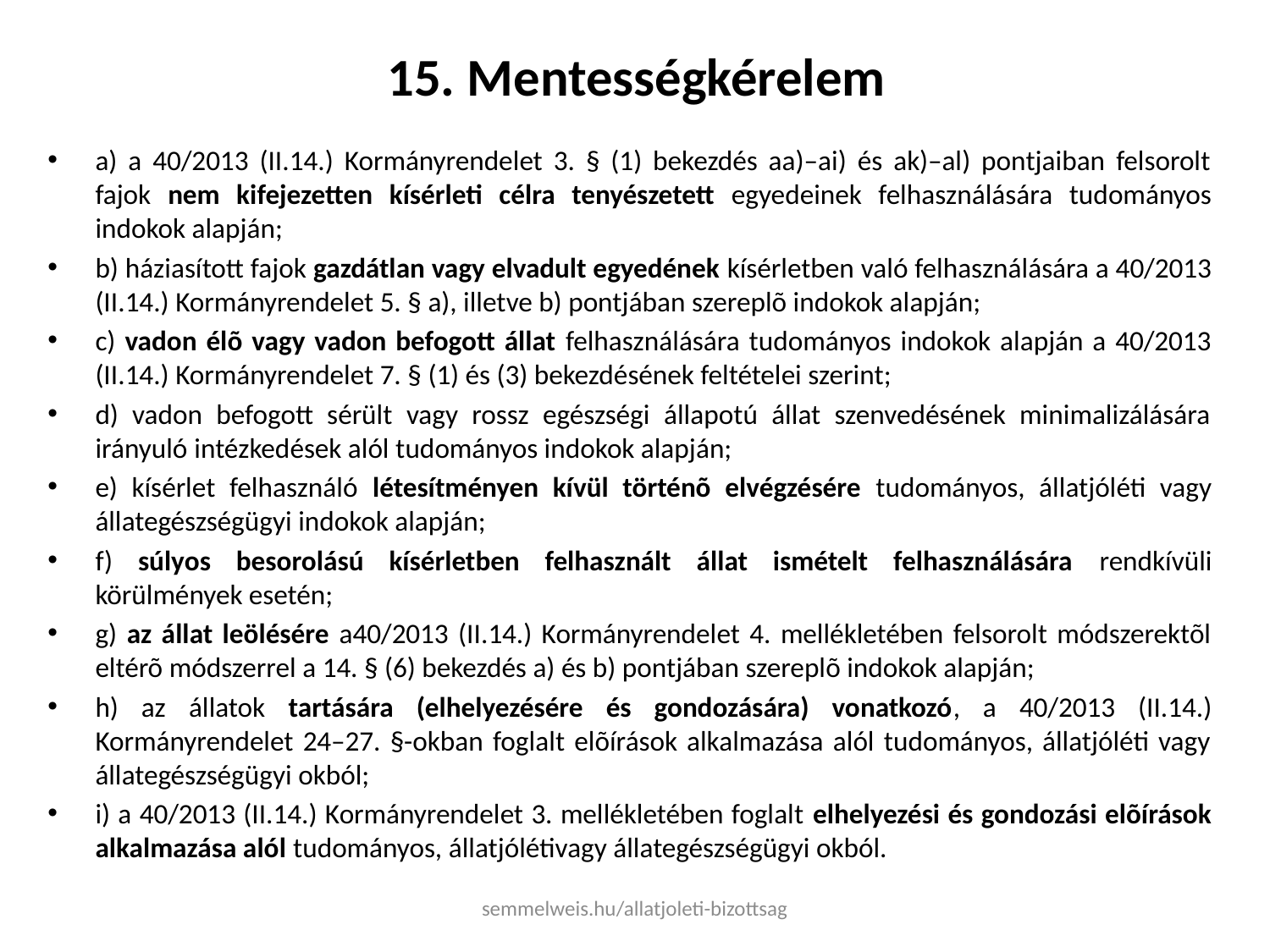

# 15. Mentességkérelem
a) a 40/2013 (II.14.) Kormányrendelet 3. § (1) bekezdés aa)–ai) és ak)–al) pontjaiban felsorolt fajok nem kifejezetten kísérleti célra tenyészetett egyedeinek felhasználására tudományos indokok alapján;
b) háziasított fajok gazdátlan vagy elvadult egyedének kísérletben való felhasználására a 40/2013 (II.14.) Kormányrendelet 5. § a), illetve b) pontjában szereplõ indokok alapján;
c) vadon élõ vagy vadon befogott állat felhasználására tudományos indokok alapján a 40/2013 (II.14.) Kormányrendelet 7. § (1) és (3) bekezdésének feltételei szerint;
d) vadon befogott sérült vagy rossz egészségi állapotú állat szenvedésének minimalizálására irányuló intézkedések alól tudományos indokok alapján;
e) kísérlet felhasználó létesítményen kívül történõ elvégzésére tudományos, állatjóléti vagy állategészségügyi indokok alapján;
f) súlyos besorolású kísérletben felhasznált állat ismételt felhasználására rendkívüli körülmények esetén;
g) az állat leölésére a40/2013 (II.14.) Kormányrendelet 4. mellékletében felsorolt módszerektõl eltérõ módszerrel a 14. § (6) bekezdés a) és b) pontjában szereplõ indokok alapján;
h) az állatok tartására (elhelyezésére és gondozására) vonatkozó, a 40/2013 (II.14.) Kormányrendelet 24–27. §-okban foglalt elõírások alkalmazása alól tudományos, állatjóléti vagy állategészségügyi okból;
i) a 40/2013 (II.14.) Kormányrendelet 3. mellékletében foglalt elhelyezési és gondozási elõírások alkalmazása alól tudományos, állatjólétivagy állategészségügyi okból.

semmelweis.hu/allatjoleti-bizottsag